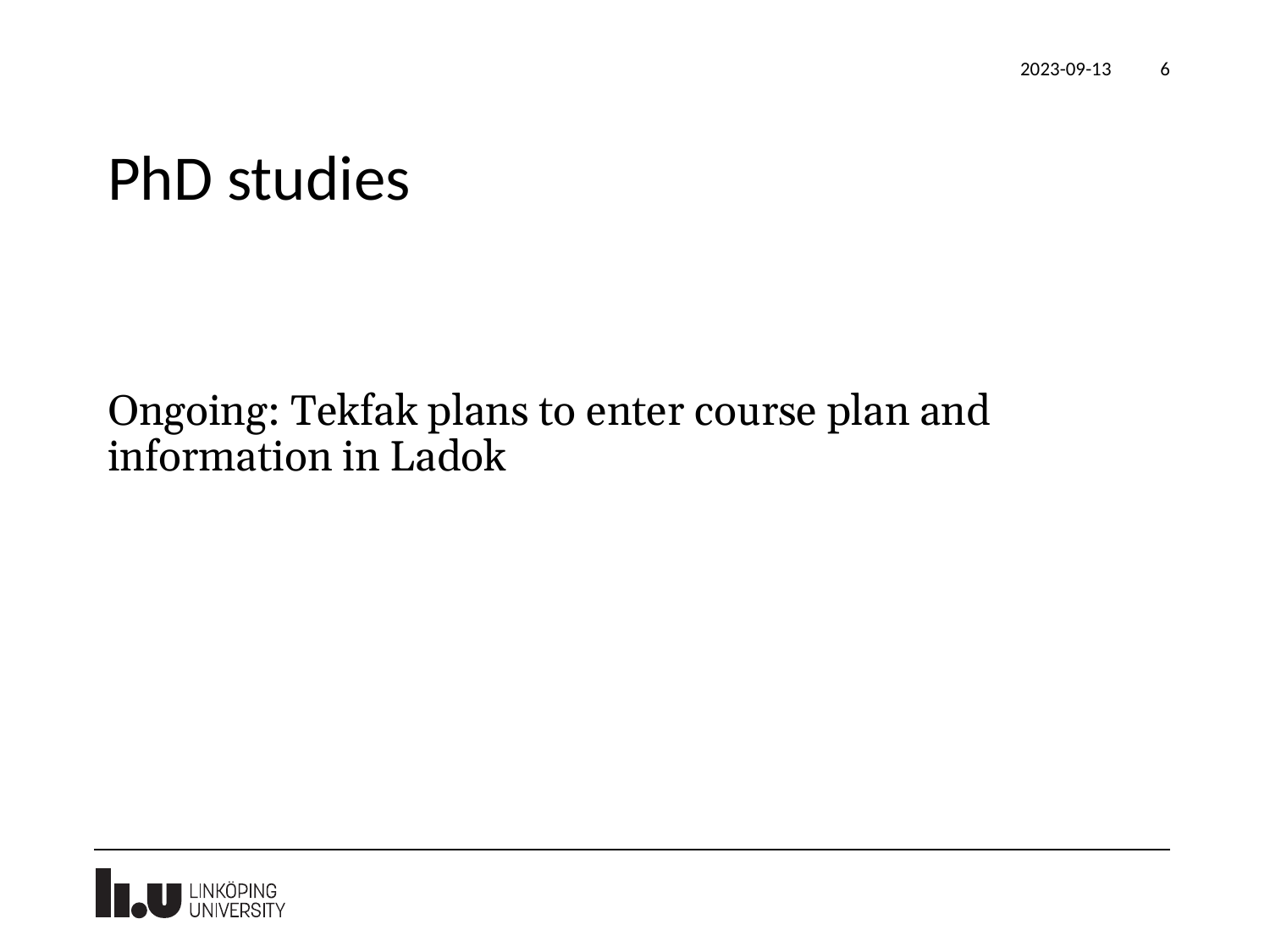

2023-09-13
6
# PhD studies

Ongoing: Tekfak plans to enter course plan and information in Ladok